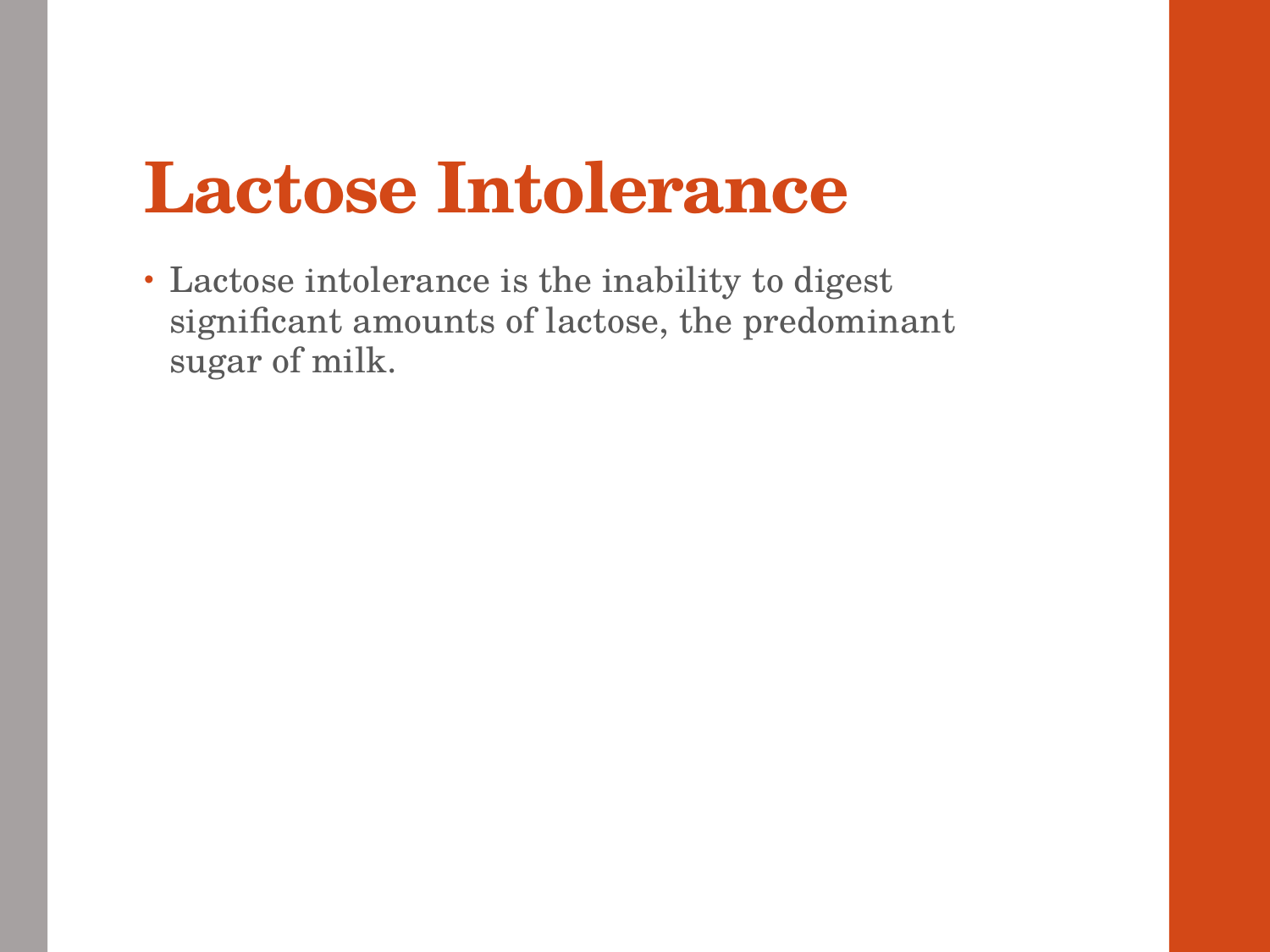

# Lactose Intolerance
Lactose intolerance is the inability to digest significant amounts of lactose, the predominant sugar of milk.